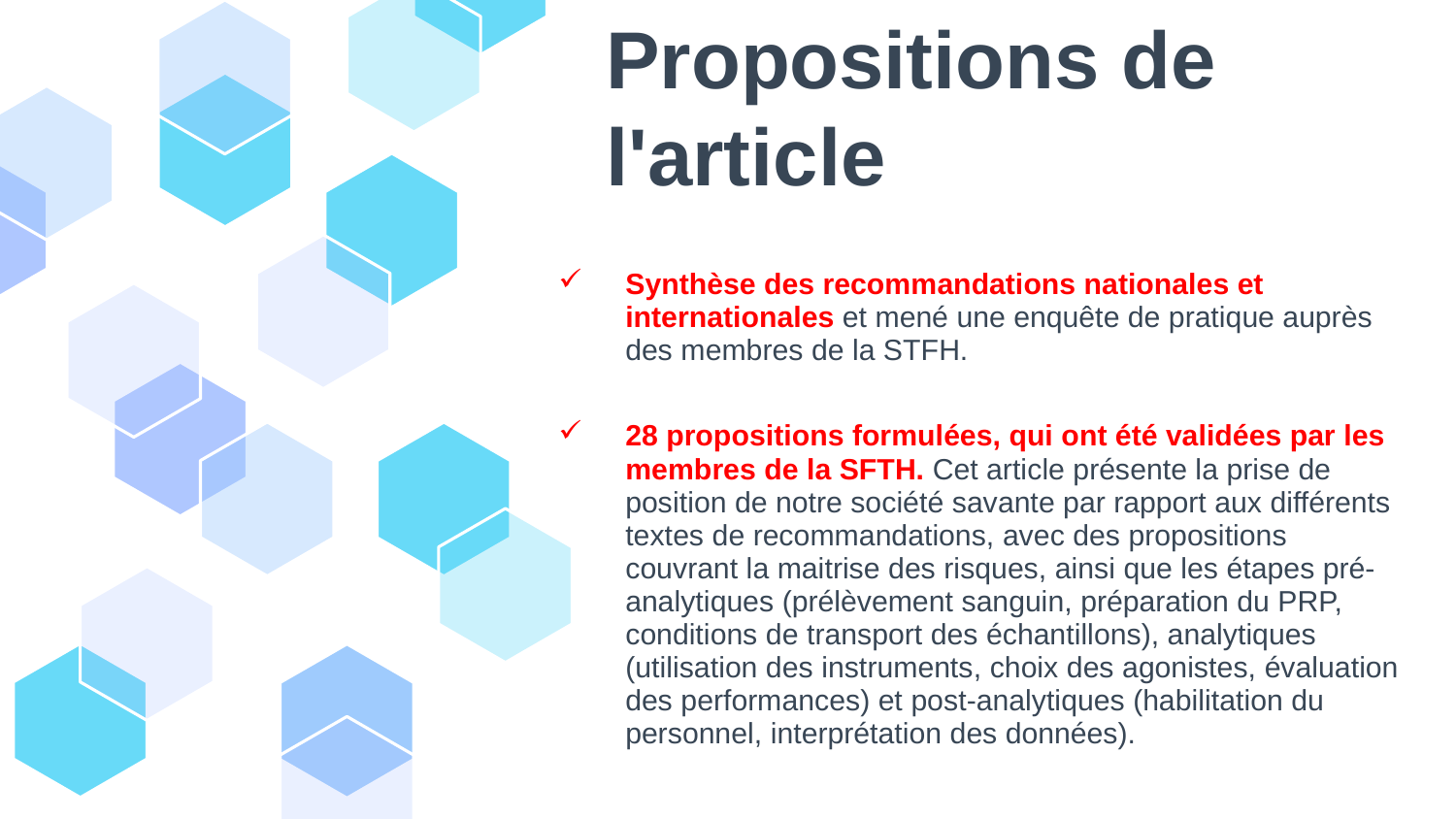

Propositions de l'article
# Synthèse des recommandations nationales et internationales et mené une enquête de pratique auprès des membres de la STFH.

28 propositions formulées, qui ont été validées par les membres de la SFTH. Cet article présente la prise de position de notre société savante par rapport aux différents textes de recommandations, avec des propositions couvrant la maitrise des risques, ainsi que les étapes pré-analytiques (prélèvement sanguin, préparation du PRP, conditions de transport des échantillons), analytiques (utilisation des instruments, choix des agonistes, évaluation des performances) et post-analytiques (habilitation du personnel, interprétation des données).